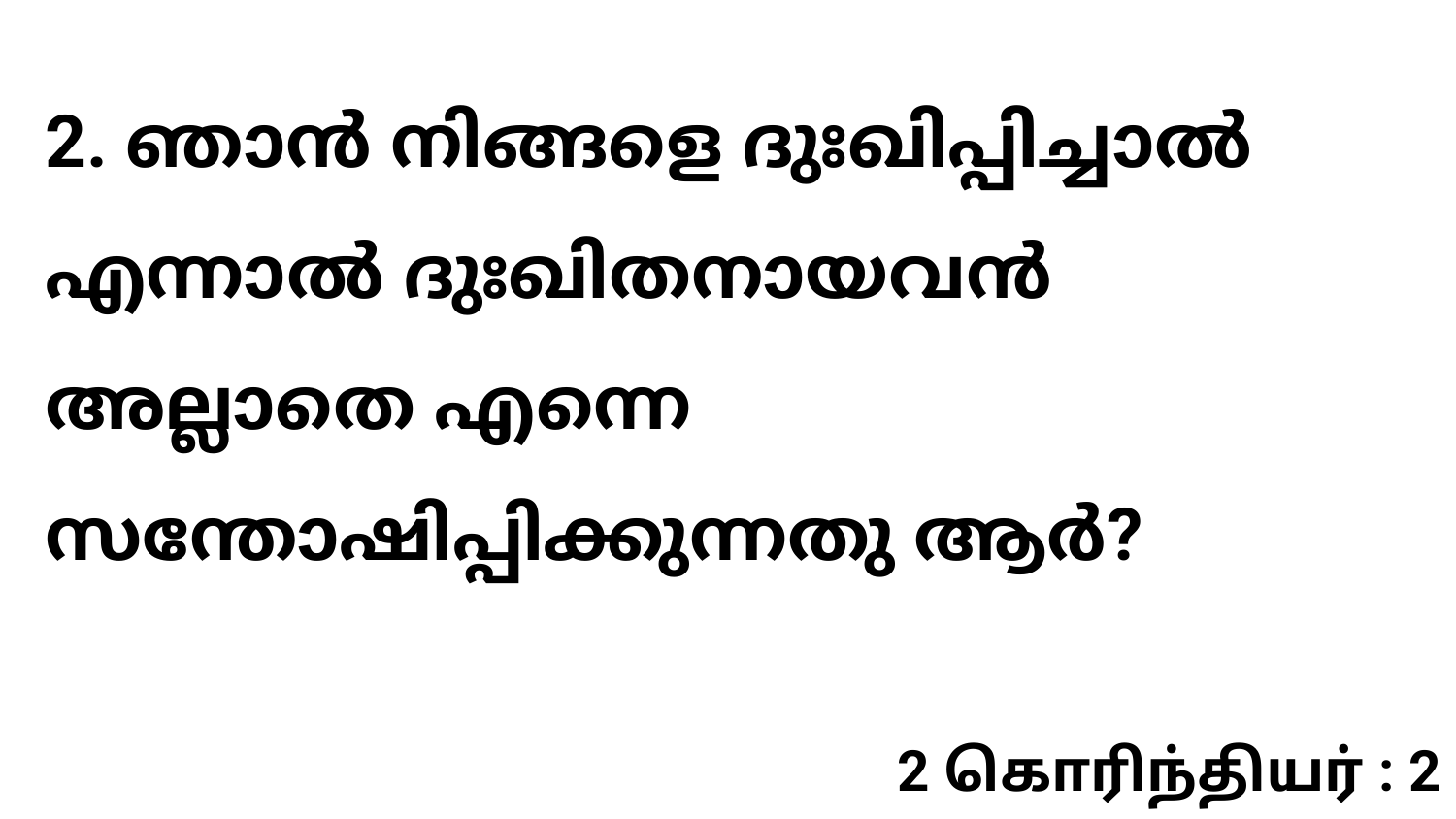

2. ഞാൻ നിങ്ങളെ ദുഃഖിപ്പിച്ചാൽ എന്നാൽ ദുഃഖിതനായവൻ അല്ലാതെ എന്നെ സന്തോഷിപ്പിക്കുന്നതു ആർ?
2 கொரிந்தியர் : 2